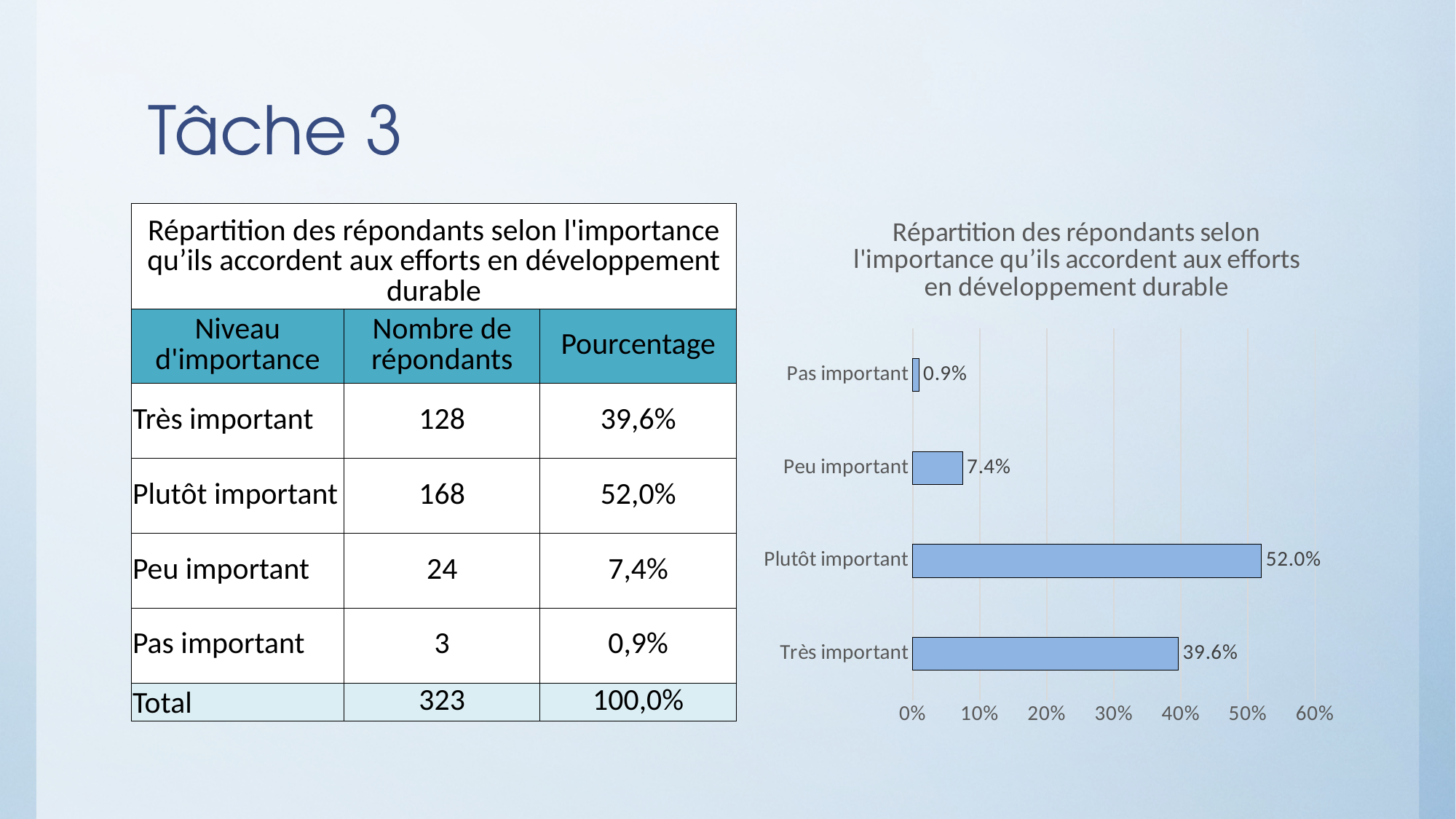

# Tâche 3
| Répartition des répondants selon l'importance qu’ils accordent aux efforts en développement durable |  |  |
| --- | --- | --- |
| Niveau d'importance | Nombre de répondants | Pourcentage |
| Très important | 128 | 39,6% |
| Plutôt important | 168 | 52,0% |
| Peu important | 24 | 7,4% |
| Pas important | 3 | 0,9% |
| Total | 323 | 100,0% |

### Chart: Répartition des répondants selon l'importance qu’ils accordent aux efforts en développement durable

| Category |  |
|---|---|
| Très important | 0.396284829721362 |
| Plutôt important | 0.520123839009288 |
| Peu important | 0.0743034055727554 |
| Pas important | 0.00928792569659442 |